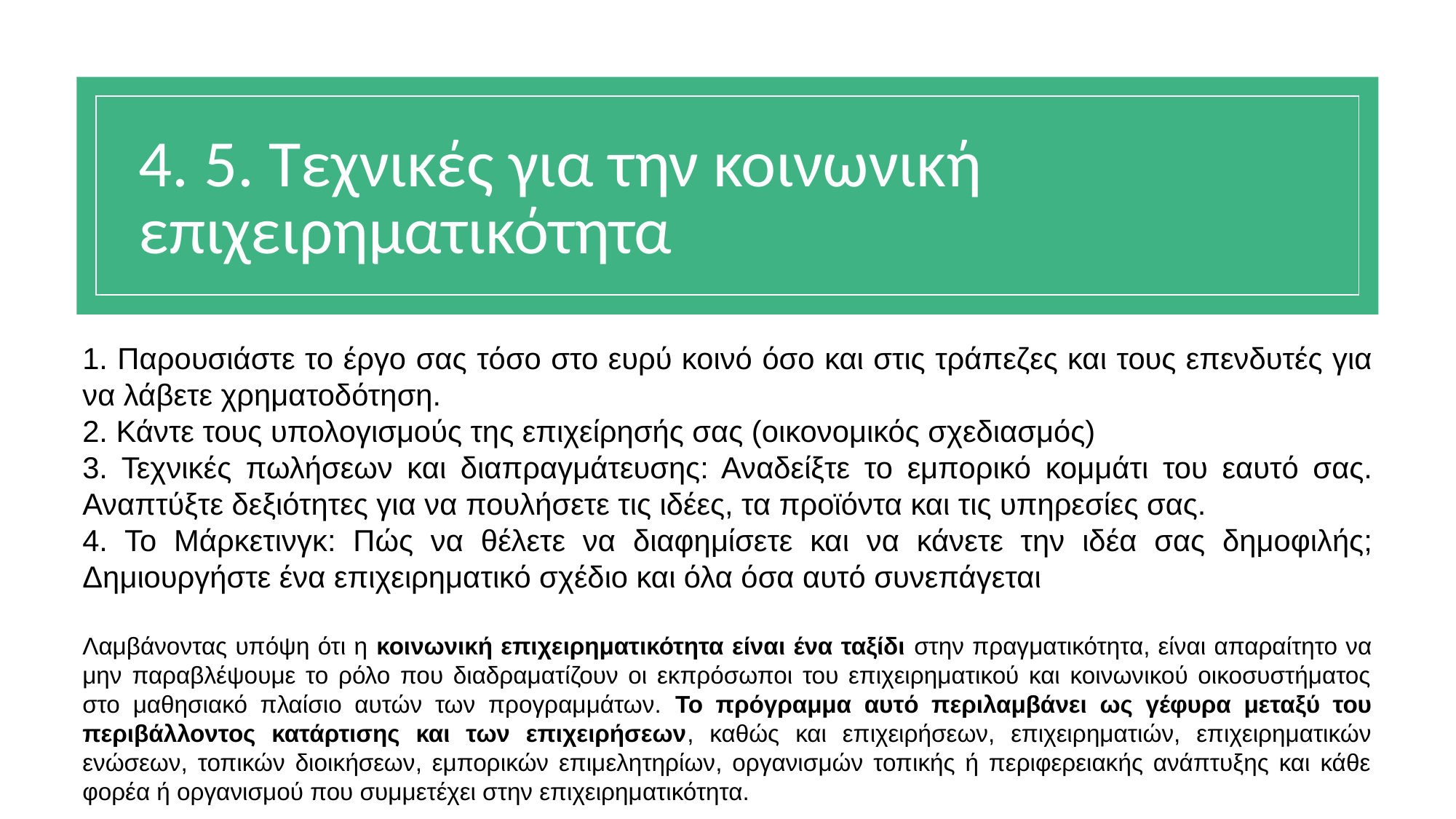

# 4. 5. Τεχνικές για την κοινωνική επιχειρηματικότητα
1. Παρουσιάστε το έργο σας τόσο στο ευρύ κοινό όσο και στις τράπεζες και τους επενδυτές για να λάβετε χρηματοδότηση.
2. Κάντε τους υπολογισμούς της επιχείρησής σας (οικονομικός σχεδιασμός)
3. Τεχνικές πωλήσεων και διαπραγμάτευσης: Αναδείξτε το εμπορικό κομμάτι του εαυτό σας. Αναπτύξτε δεξιότητες για να πουλήσετε τις ιδέες, τα προϊόντα και τις υπηρεσίες σας.
4. Το Μάρκετινγκ: Πώς να θέλετε να διαφημίσετε και να κάνετε την ιδέα σας δημοφιλής; Δημιουργήστε ένα επιχειρηματικό σχέδιο και όλα όσα αυτό συνεπάγεται

Λαμβάνοντας υπόψη ότι η κοινωνική επιχειρηματικότητα είναι ένα ταξίδι στην πραγματικότητα, είναι απαραίτητο να μην παραβλέψουμε το ρόλο που διαδραματίζουν οι εκπρόσωποι του επιχειρηματικού και κοινωνικού οικοσυστήματος στο μαθησιακό πλαίσιο αυτών των προγραμμάτων. Το πρόγραμμα αυτό περιλαμβάνει ως γέφυρα μεταξύ του περιβάλλοντος κατάρτισης και των επιχειρήσεων, καθώς και επιχειρήσεων, επιχειρηματιών, επιχειρηματικών ενώσεων, τοπικών διοικήσεων, εμπορικών επιμελητηρίων, οργανισμών τοπικής ή περιφερειακής ανάπτυξης και κάθε φορέα ή οργανισμού που συμμετέχει στην επιχειρηματικότητα.